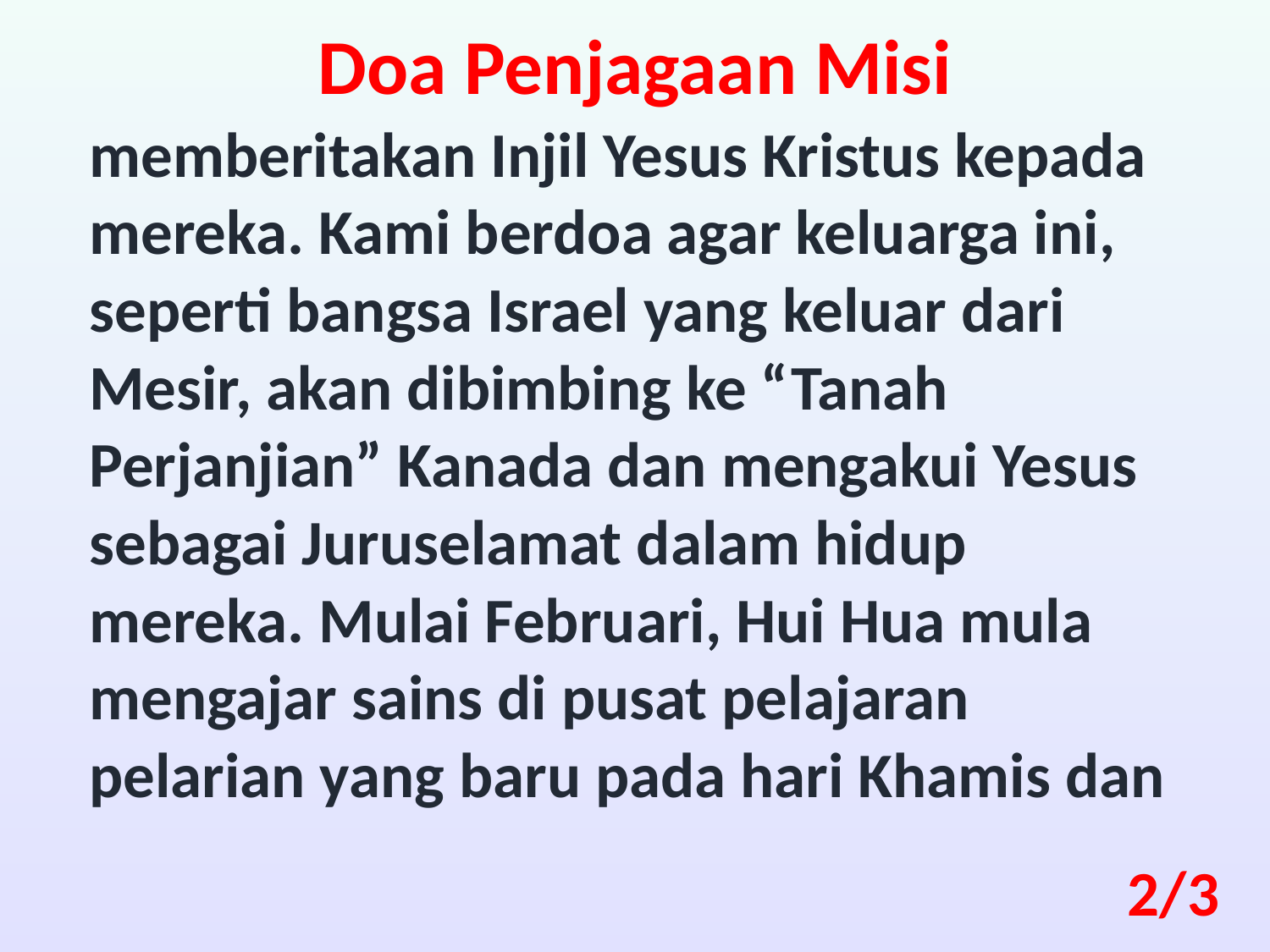

Doa Penjagaan Misi
memberitakan Injil Yesus Kristus kepada mereka. Kami berdoa agar keluarga ini, seperti bangsa Israel yang keluar dari Mesir, akan dibimbing ke “Tanah Perjanjian” Kanada dan mengakui Yesus sebagai Juruselamat dalam hidup mereka. Mulai Februari, Hui Hua mula mengajar sains di pusat pelajaran pelarian yang baru pada hari Khamis dan
2/3